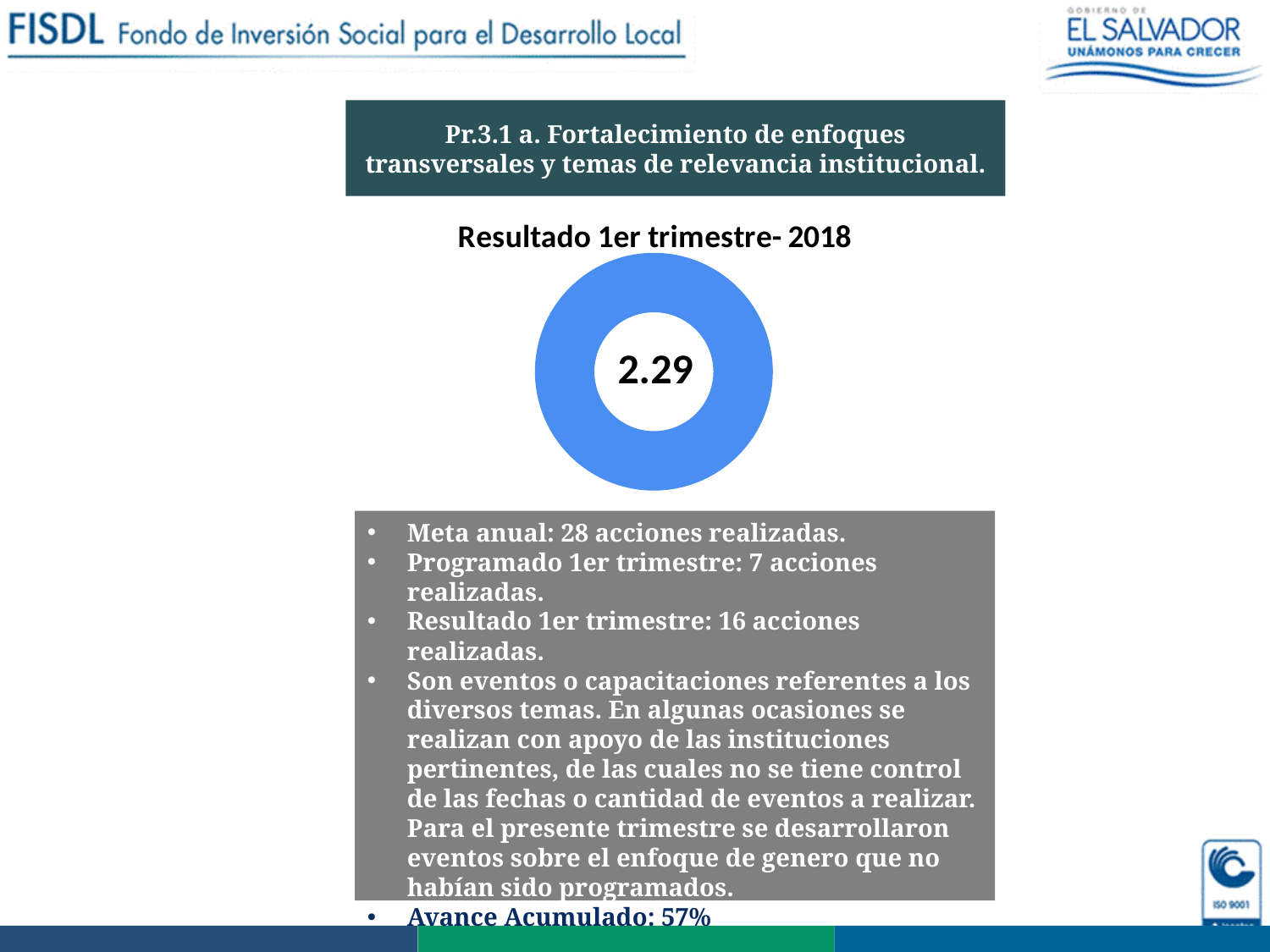

Pr.3.1 a. Fortalecimiento de enfoques transversales y temas de relevancia institucional.

### Chart: Resultado 1er trimestre- 2018

| Category |  |
|---|---|
Meta anual: 28 acciones realizadas.
Programado 1er trimestre: 7 acciones realizadas.
Resultado 1er trimestre: 16 acciones realizadas.
Son eventos o capacitaciones referentes a los diversos temas. En algunas ocasiones se realizan con apoyo de las instituciones pertinentes, de las cuales no se tiene control de las fechas o cantidad de eventos a realizar. Para el presente trimestre se desarrollaron eventos sobre el enfoque de genero que no habían sido programados.
Avance Acumulado: 57%